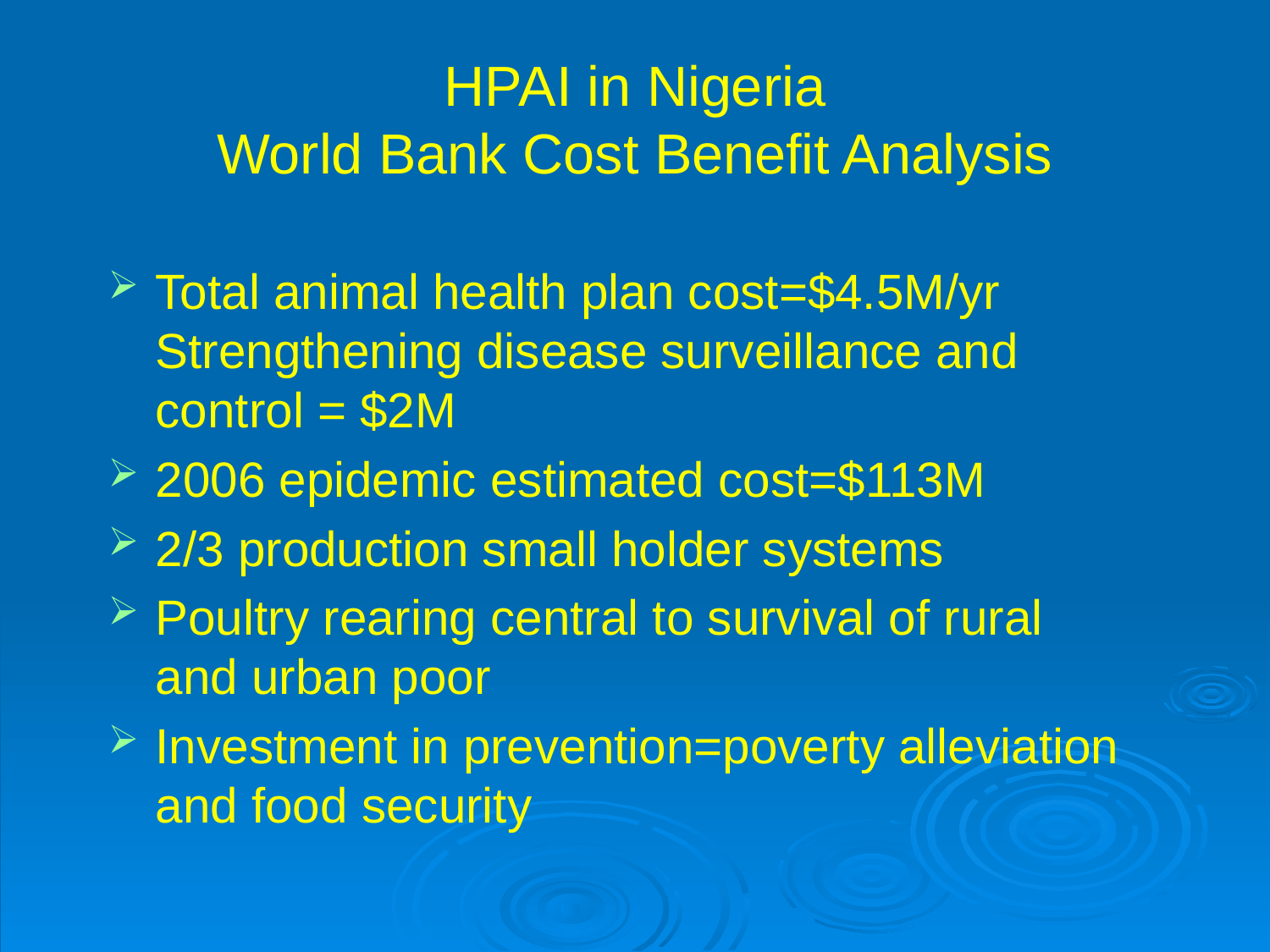

# HPAI in Nigeria World Bank Cost Benefit Analysis
Total animal health plan cost=$4.5M/yr Strengthening disease surveillance and control = $2M
2006 epidemic estimated cost=$113M
2/3 production small holder systems
Poultry rearing central to survival of rural and urban poor
Investment in prevention=poverty alleviation and food security